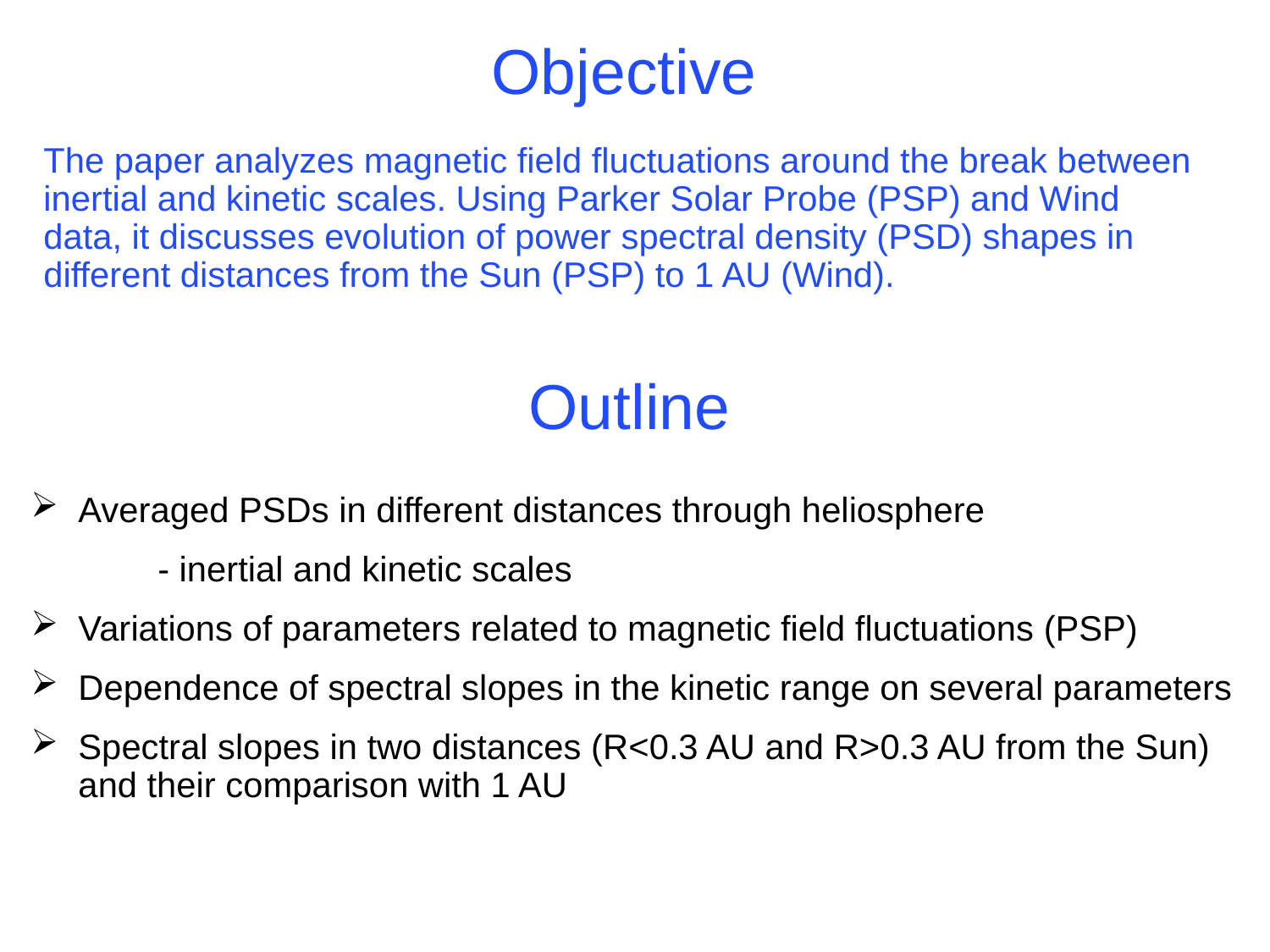

Objective
The paper analyzes magnetic field fluctuations around the break between inertial and kinetic scales. Using Parker Solar Probe (PSP) and Wind data, it discusses evolution of power spectral density (PSD) shapes in different distances from the Sun (PSP) to 1 AU (Wind).
Outline
Averaged PSDs in different distances through heliosphere
	- inertial and kinetic scales
Variations of parameters related to magnetic field fluctuations (PSP)
Dependence of spectral slopes in the kinetic range on several parameters
Spectral slopes in two distances (R<0.3 AU and R>0.3 AU from the Sun) and their comparison with 1 AU